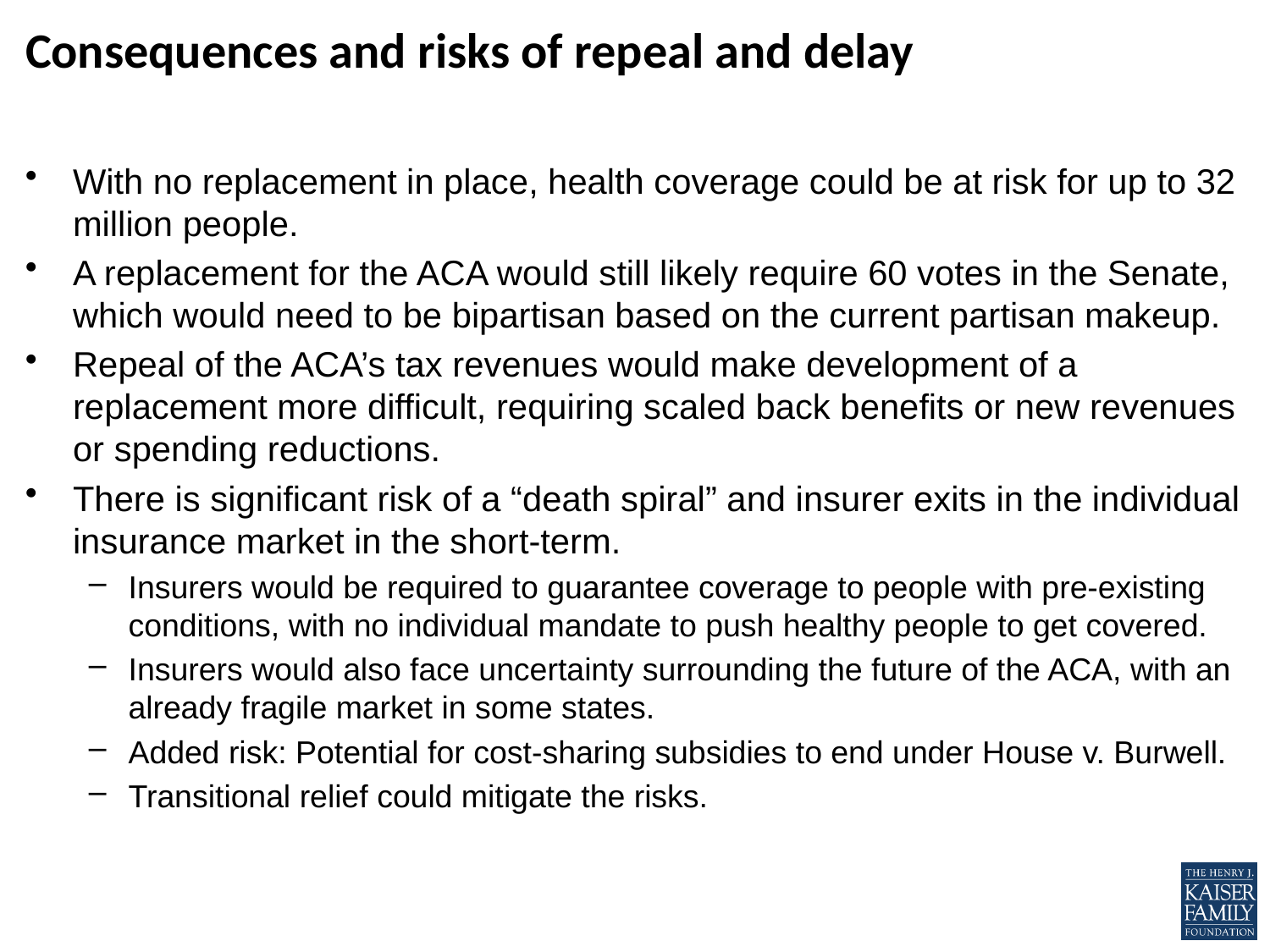

# Consequences and risks of repeal and delay
With no replacement in place, health coverage could be at risk for up to 32 million people.
A replacement for the ACA would still likely require 60 votes in the Senate, which would need to be bipartisan based on the current partisan makeup.
Repeal of the ACA’s tax revenues would make development of a replacement more difficult, requiring scaled back benefits or new revenues or spending reductions.
There is significant risk of a “death spiral” and insurer exits in the individual insurance market in the short-term.
Insurers would be required to guarantee coverage to people with pre-existing conditions, with no individual mandate to push healthy people to get covered.
Insurers would also face uncertainty surrounding the future of the ACA, with an already fragile market in some states.
Added risk: Potential for cost-sharing subsidies to end under House v. Burwell.
Transitional relief could mitigate the risks.